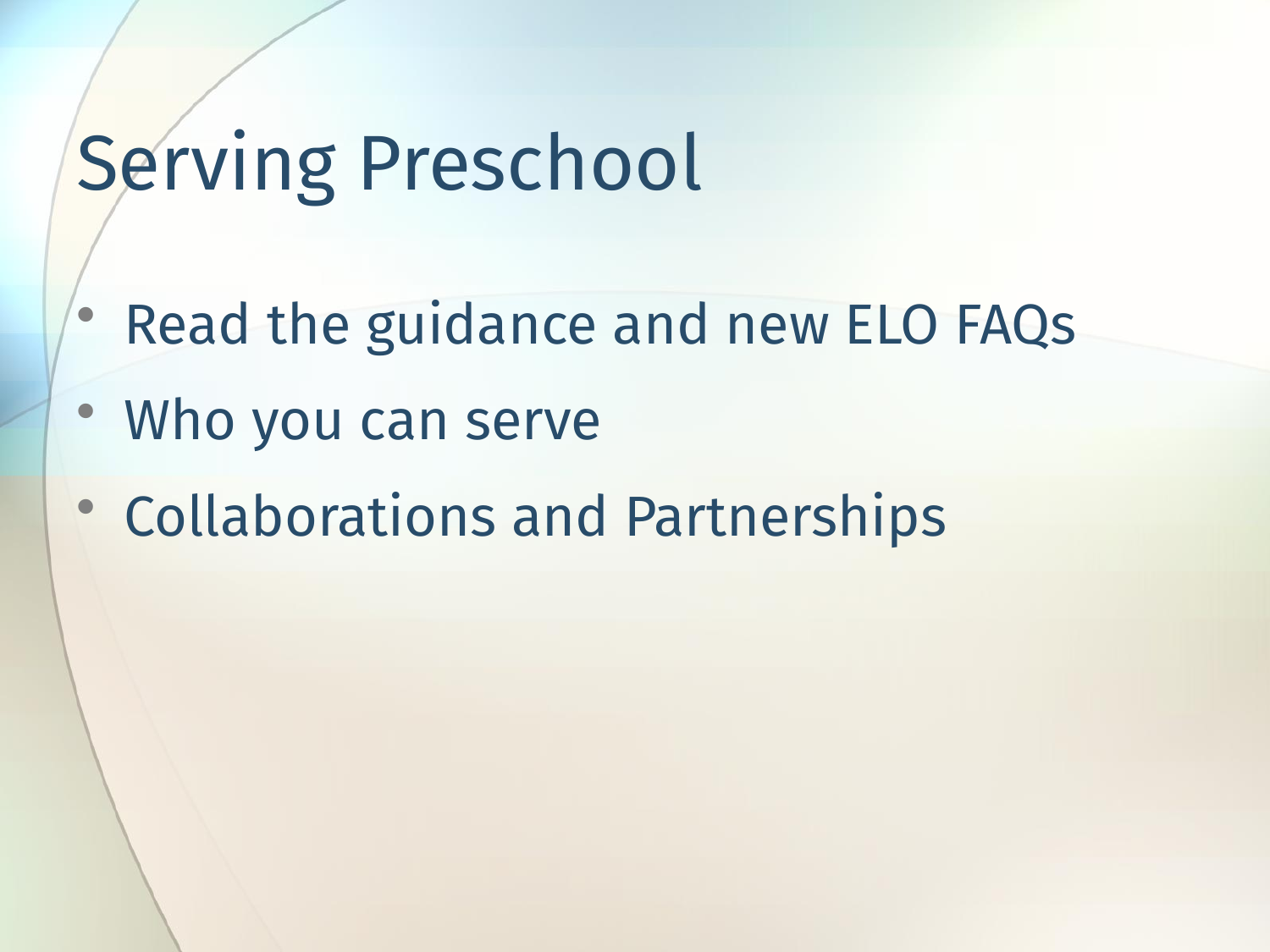

# Serving Preschool
Read the guidance and new ELO FAQs
Who you can serve
Collaborations and Partnerships